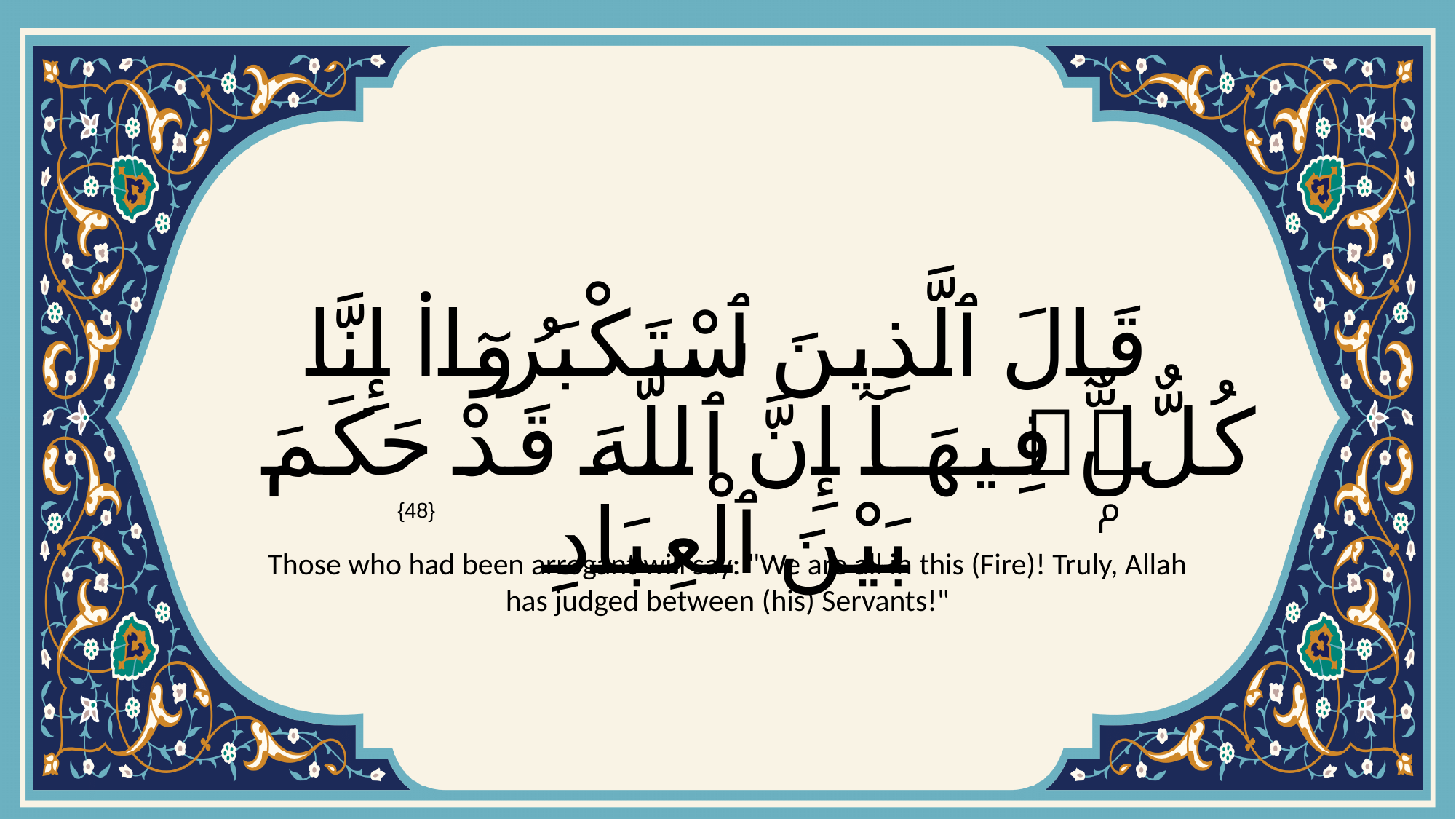

# قَالَ ٱلَّذِينَ ٱسْتَكْبَرُوٓا۟ إِنَّا كُلٌّۭ فِيهَآ إِنَّ ٱللَّهَ قَدْ حَكَمَ بَيْنَ ٱلْعِبَادِ
{48}
Those who had been arrogant will say: "We are all in this (Fire)! Truly, Allah has judged between (his) Servants!"